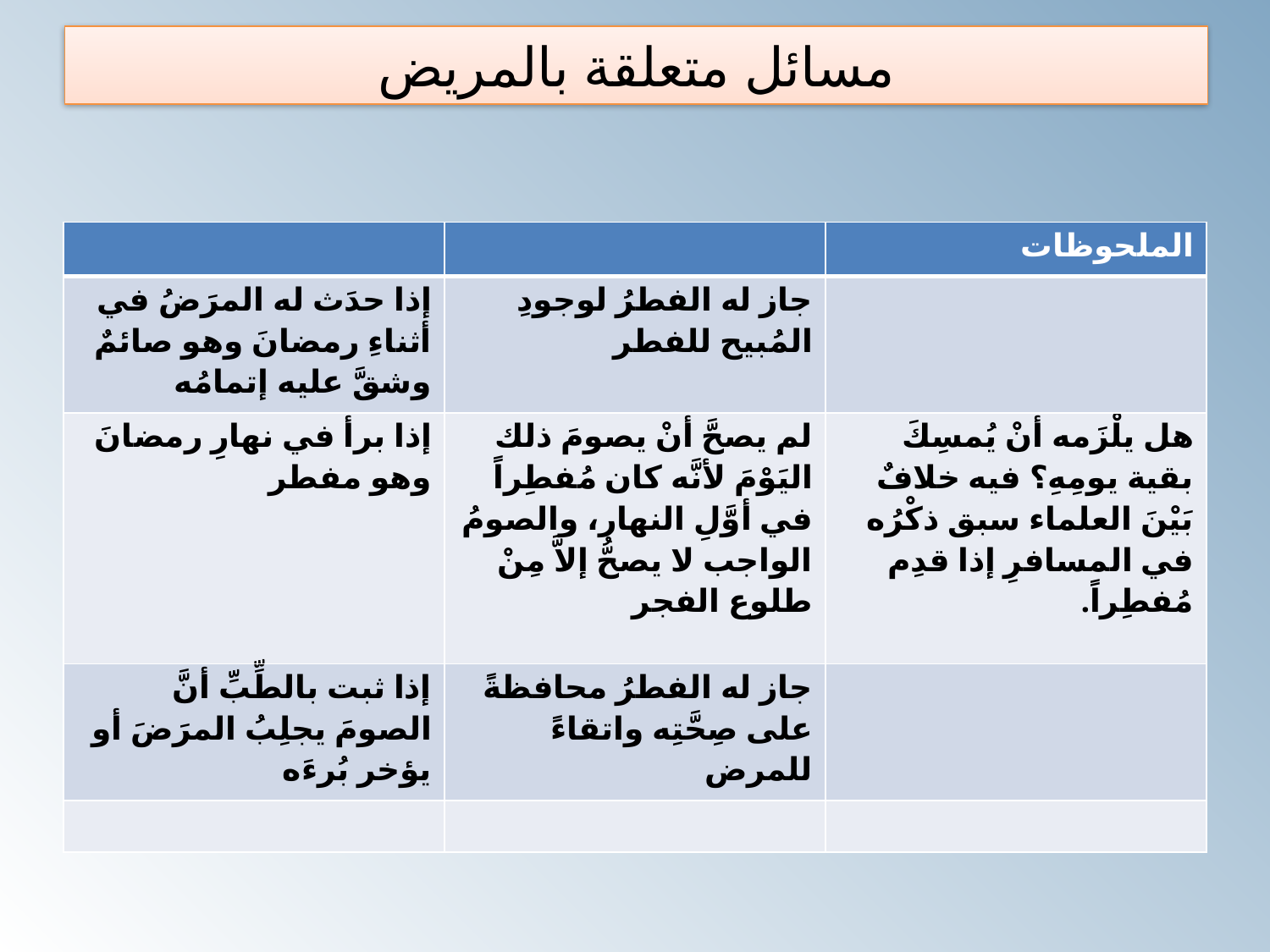

# مسائل متعلقة بالمريض
|  |  | الملحوظات |
| --- | --- | --- |
| إذا حدَث له المرَضُ في أثناءِ رمضانَ وهو صائمٌ وشقَّ عليه إتمامُه | جاز له الفطرُ لوجودِ المُبيح للفطر |  |
| إذا برأ في نهارِ رمضانَ وهو مفطر | لم يصحَّ أنْ يصومَ ذلك اليَوْمَ لأنَّه كان مُفطِراً في أوَّلِ النهار، والصومُ الواجب لا يصحُّ إلاَّ مِنْ طلوع الفجر | هل يلْزَمه أنْ يُمسِكَ بقية يومِهِ؟ فيه خلافٌ بَيْنَ العلماء سبق ذكْرُه في المسافرِ إذا قدِم مُفطِراً. |
| إذا ثبت بالطِّبِّ أنَّ الصومَ يجلِبُ المرَضَ أو يؤخر بُرءَه | جاز له الفطرُ محافظةً على صِحَّتِه واتقاءً للمرض |  |
|  |  |  |